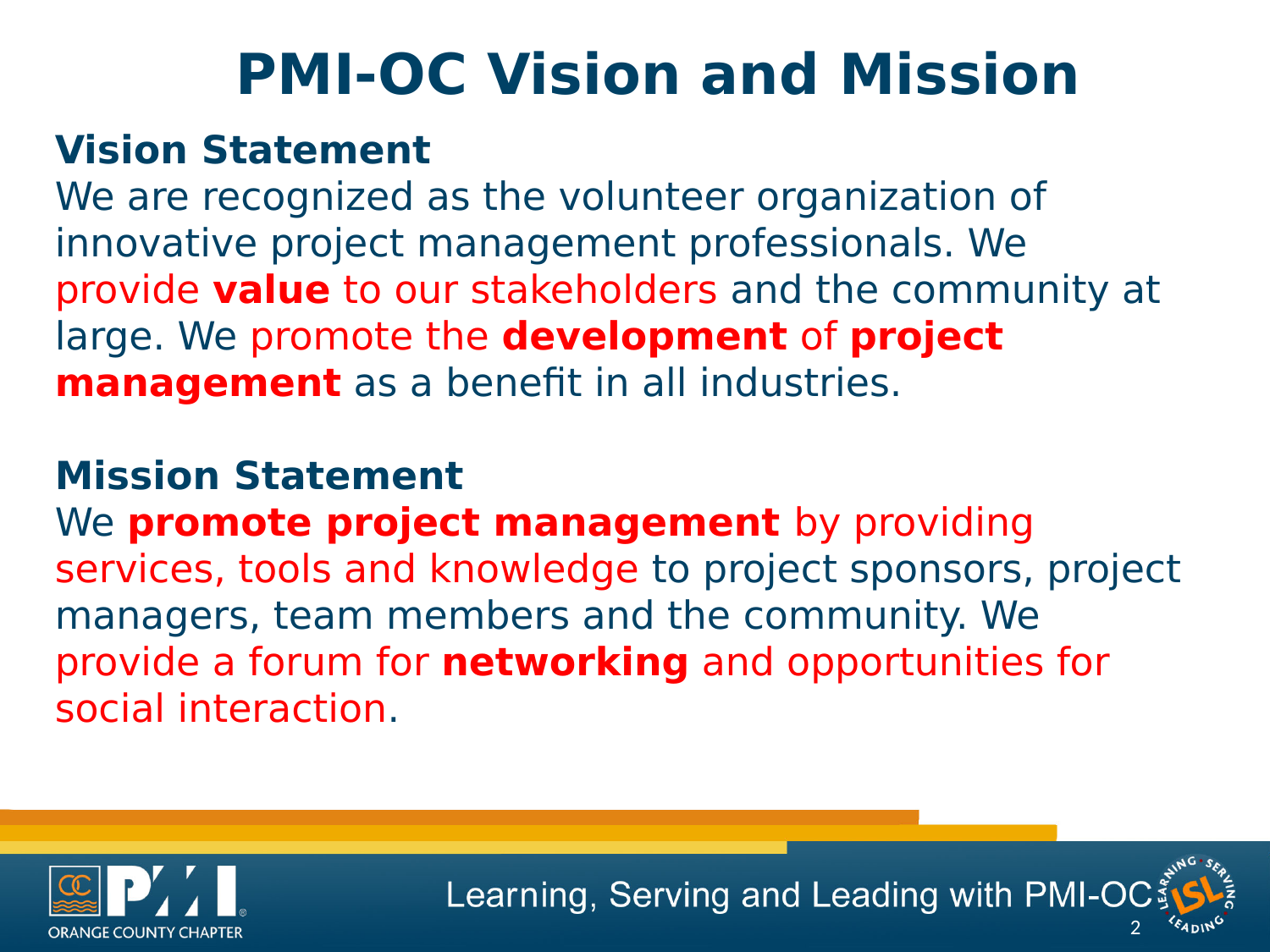

PMI-OC Vision and Mission
Vision Statement
We are recognized as the volunteer organization of innovative project management professionals. We provide value to our stakeholders and the community at large. We promote the development of project management as a benefit in all industries.

Mission Statement
We promote project management by providing services, tools and knowledge to project sponsors, project managers, team members and the community. We provide a forum for networking and opportunities for social interaction.

2